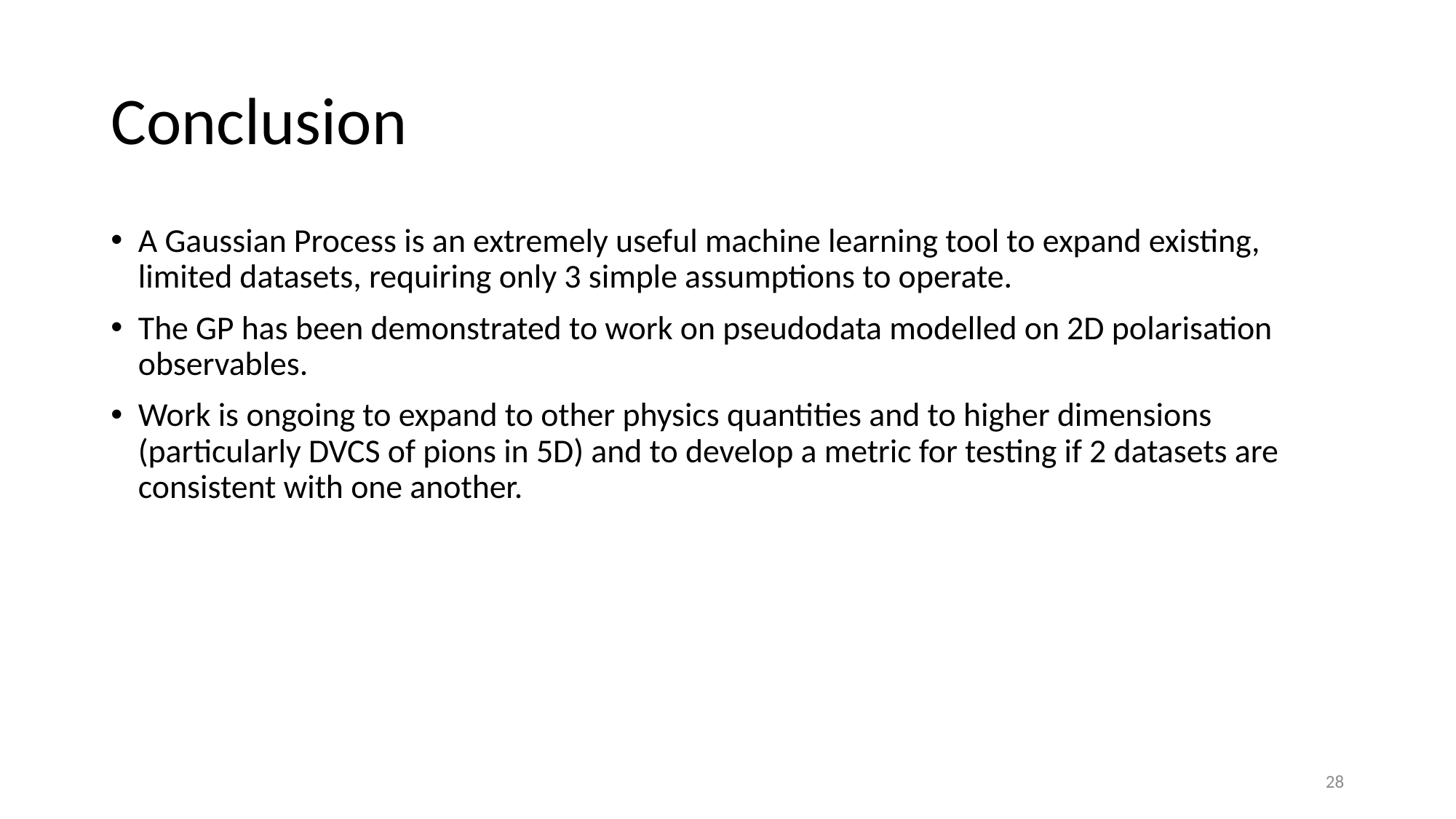

# Conclusion
A Gaussian Process is an extremely useful machine learning tool to expand existing, limited datasets, requiring only 3 simple assumptions to operate.
The GP has been demonstrated to work on pseudodata modelled on 2D polarisation observables.
Work is ongoing to expand to other physics quantities and to higher dimensions (particularly DVCS of pions in 5D) and to develop a metric for testing if 2 datasets are consistent with one another.
28